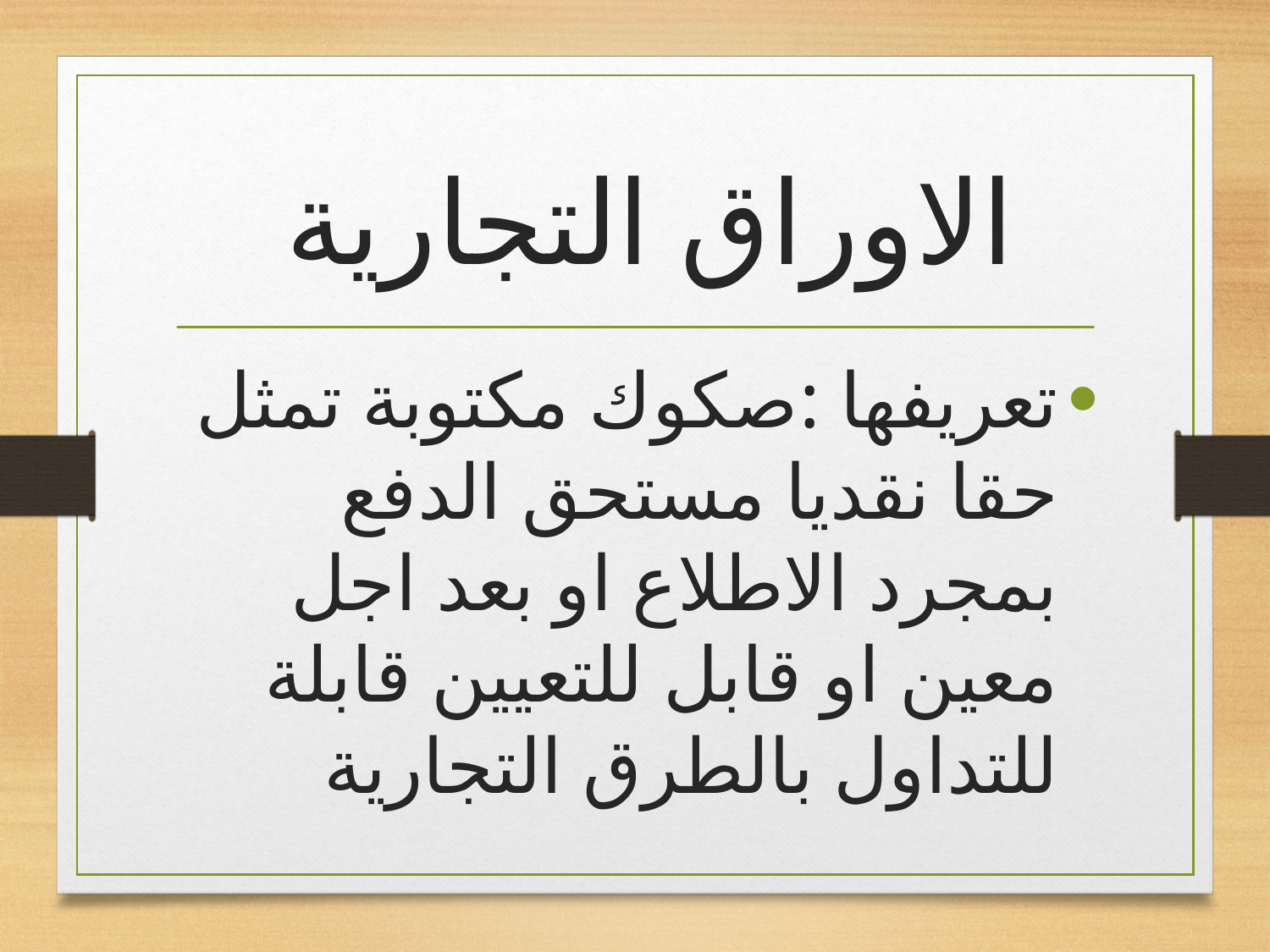

# الاوراق التجارية
تعريفها :صكوك مكتوبة تمثل حقا نقديا مستحق الدفع بمجرد الاطلاع او بعد اجل معين او قابل للتعيين قابلة للتداول بالطرق التجارية